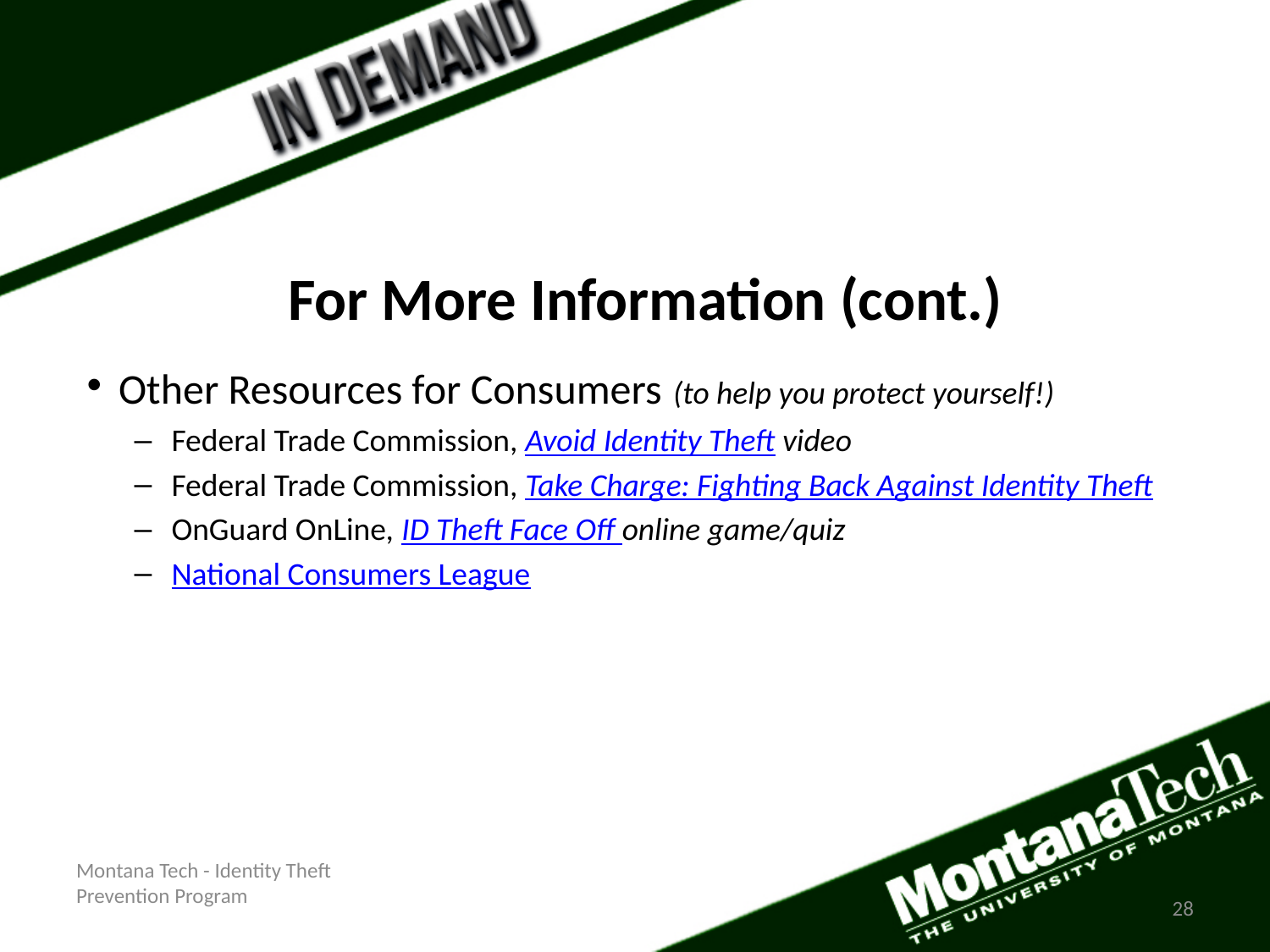

For More Information (cont.)

Other Resources for Consumers (to help you protect yourself!)
Federal Trade Commission, Avoid Identity Theft video
Federal Trade Commission, Take Charge: Fighting Back Against Identity Theft
OnGuard OnLine, ID Theft Face Off online game/quiz
National Consumers League

Montana Tech - Identity Theft Prevention Program

28